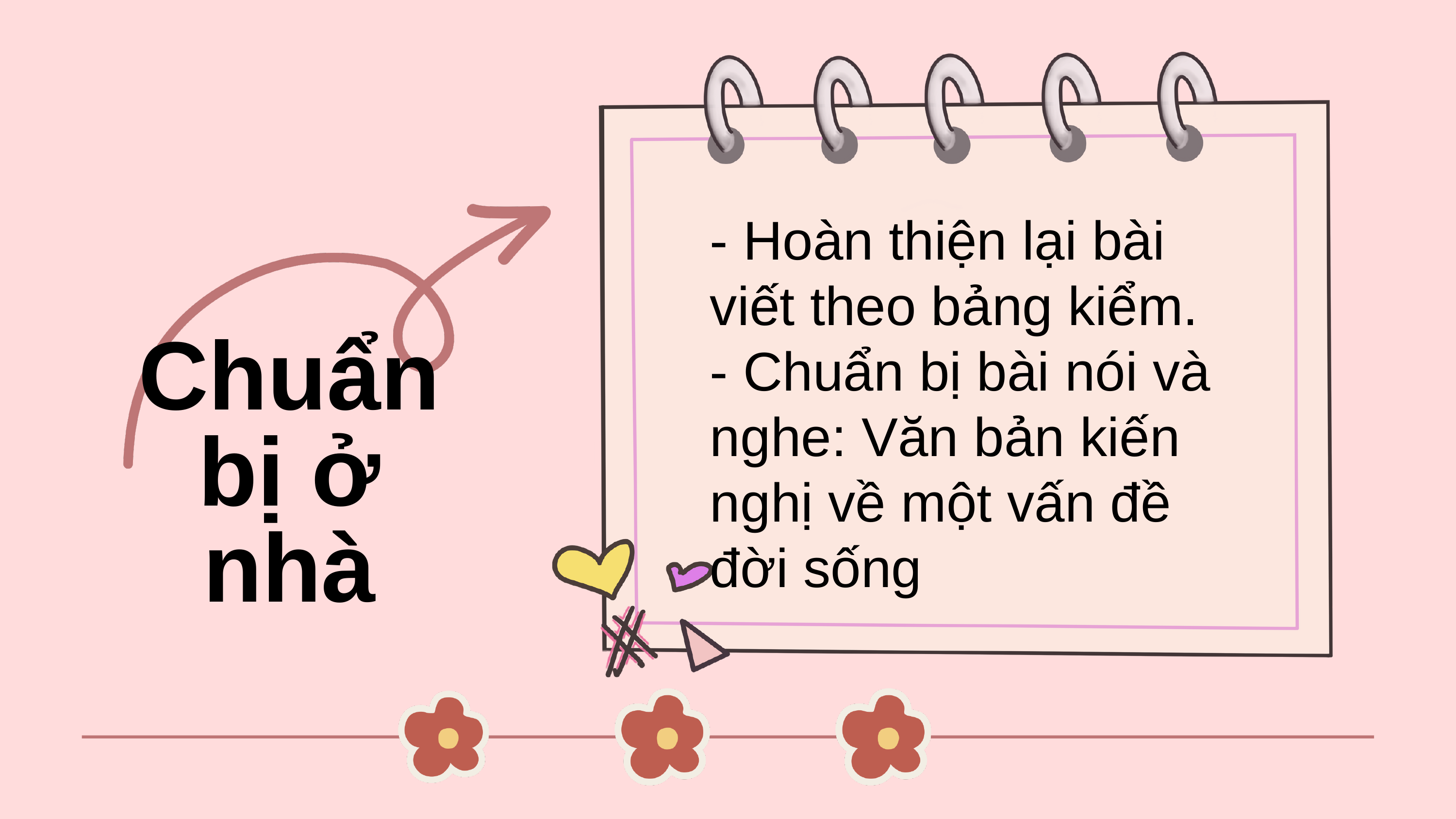

- Hoàn thiện lại bài viết theo bảng kiểm.
- Chuẩn bị bài nói và nghe: Văn bản kiến nghị về một vấn đề đời sống
Chuẩn bị ở nhà